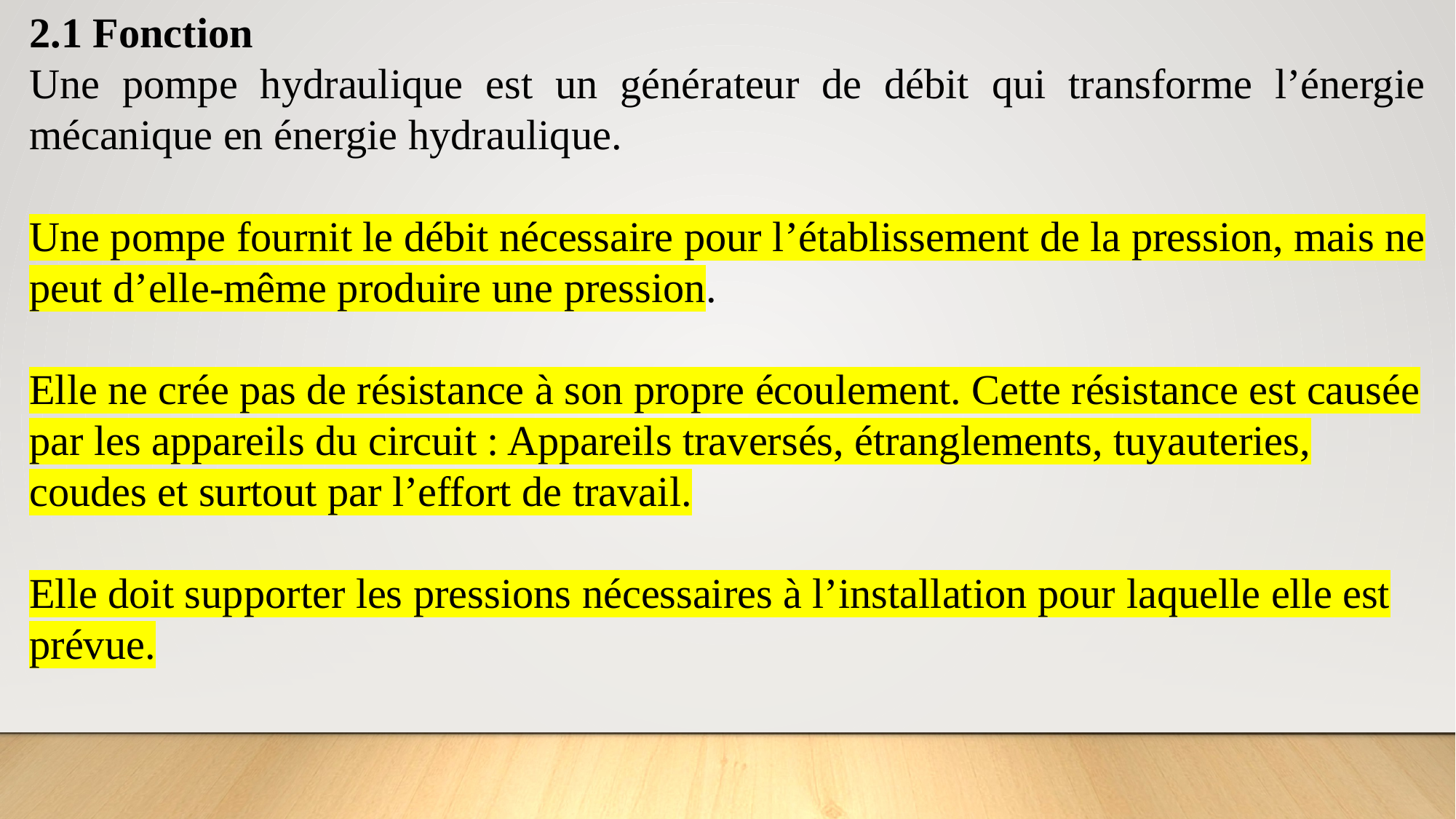

2.1 Fonction
Une pompe hydraulique est un générateur de débit qui transforme l’énergie mécanique en énergie hydraulique.

Une pompe fournit le débit nécessaire pour l’établissement de la pression, mais ne peut d’elle-même produire une pression.

Elle ne crée pas de résistance à son propre écoulement. Cette résistance est causée par les appareils du circuit : Appareils traversés, étranglements, tuyauteries, coudes et surtout par l’effort de travail.

Elle doit supporter les pressions nécessaires à l’installation pour laquelle elle est prévue.